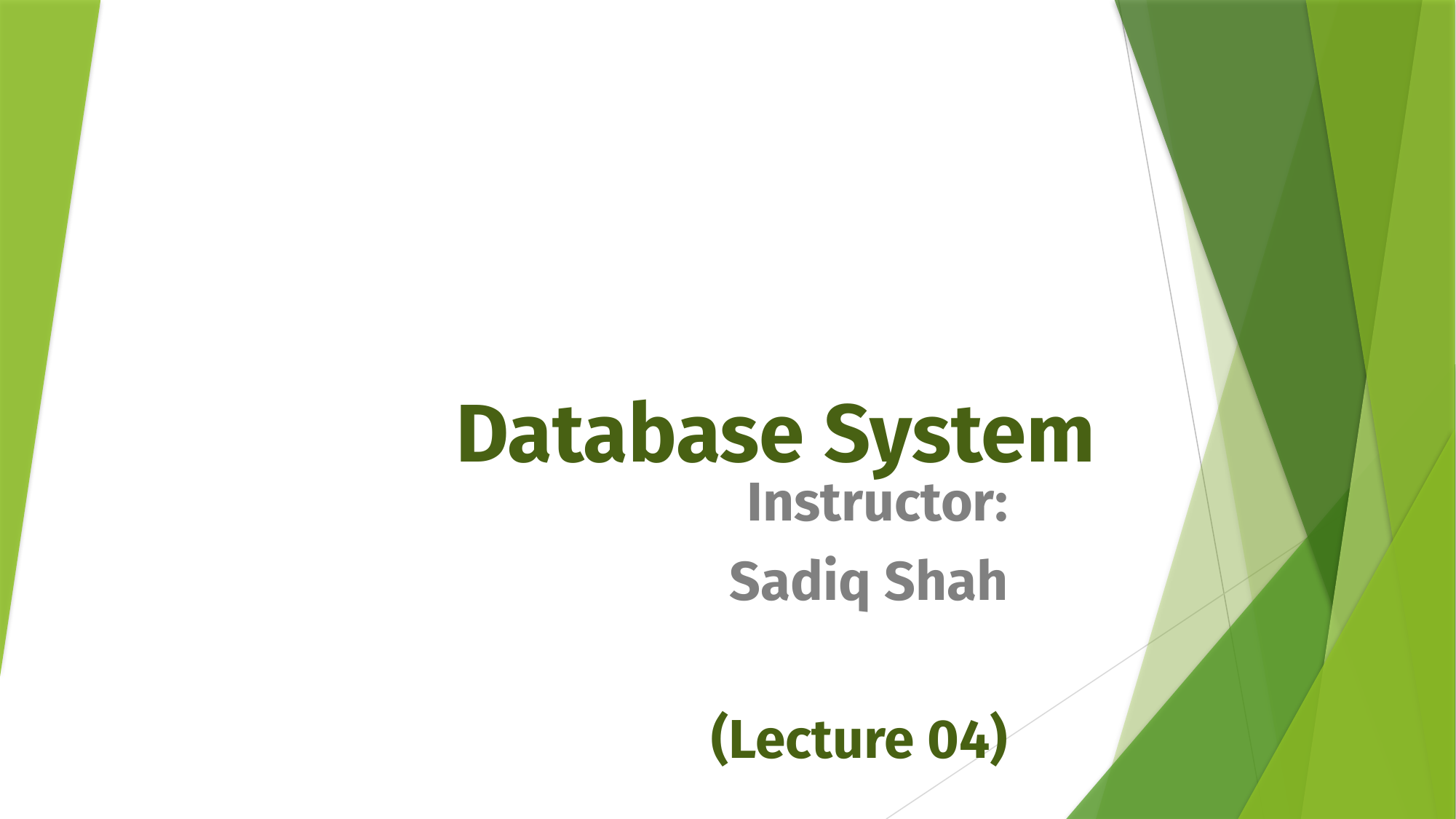

# Database System
Instructor:
Sadiq Shah

(Lecture 04)